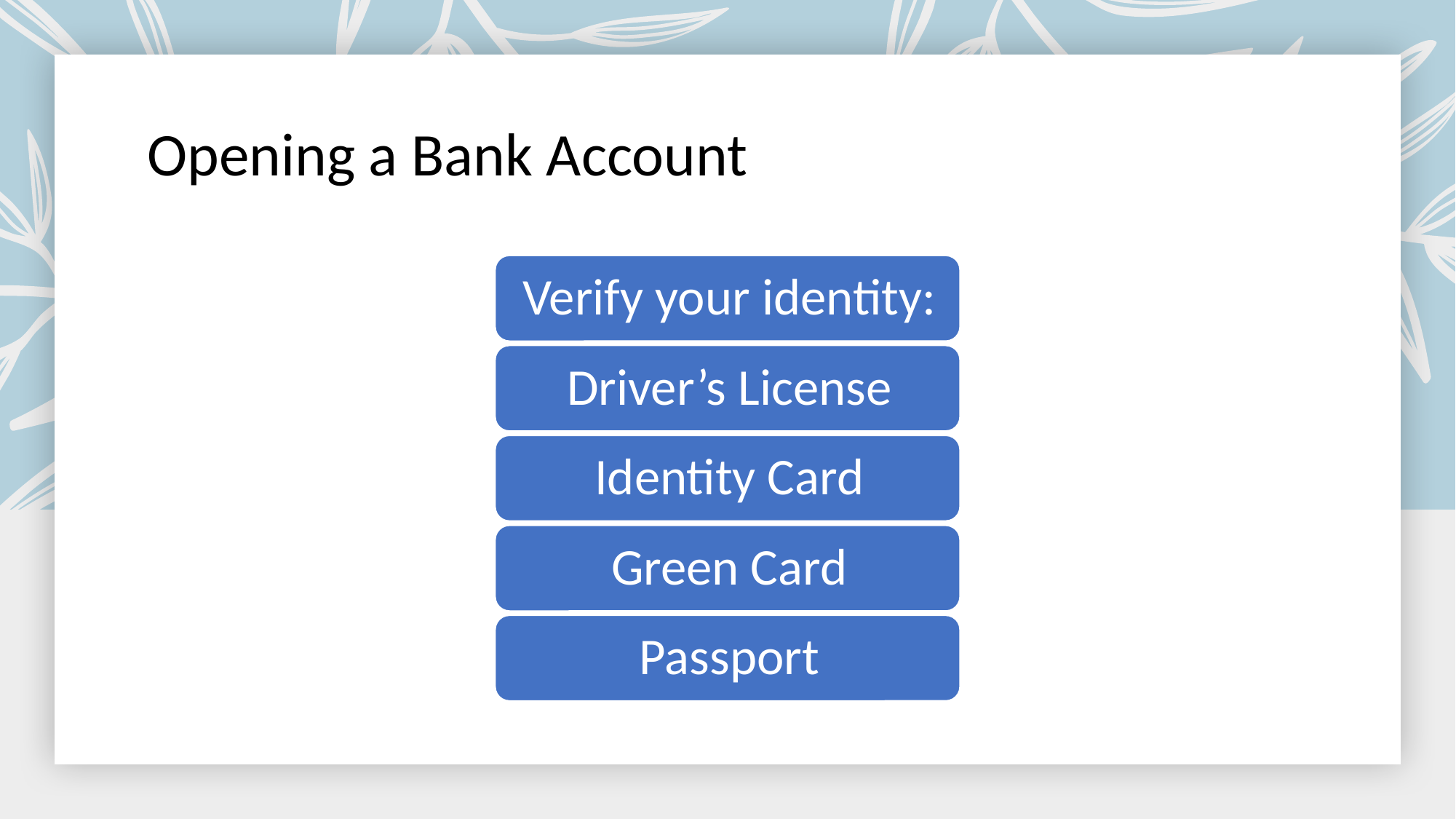

# Opening a Bank Account
Verify your identity:
Driver’s License
Identity Card
Green Card
Passport